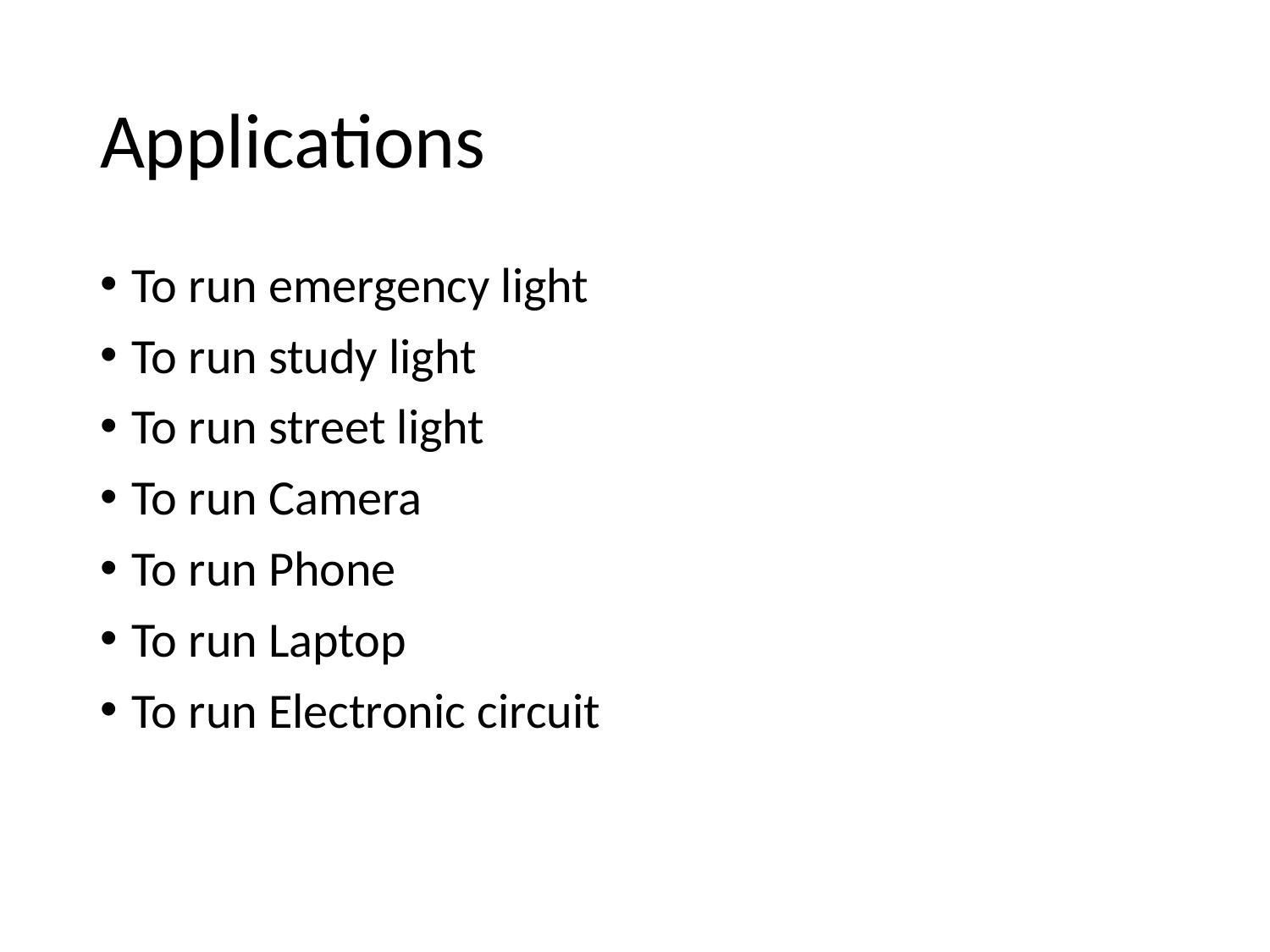

# Applications
To run emergency light
To run study light
To run street light
To run Camera
To run Phone
To run Laptop
To run Electronic circuit